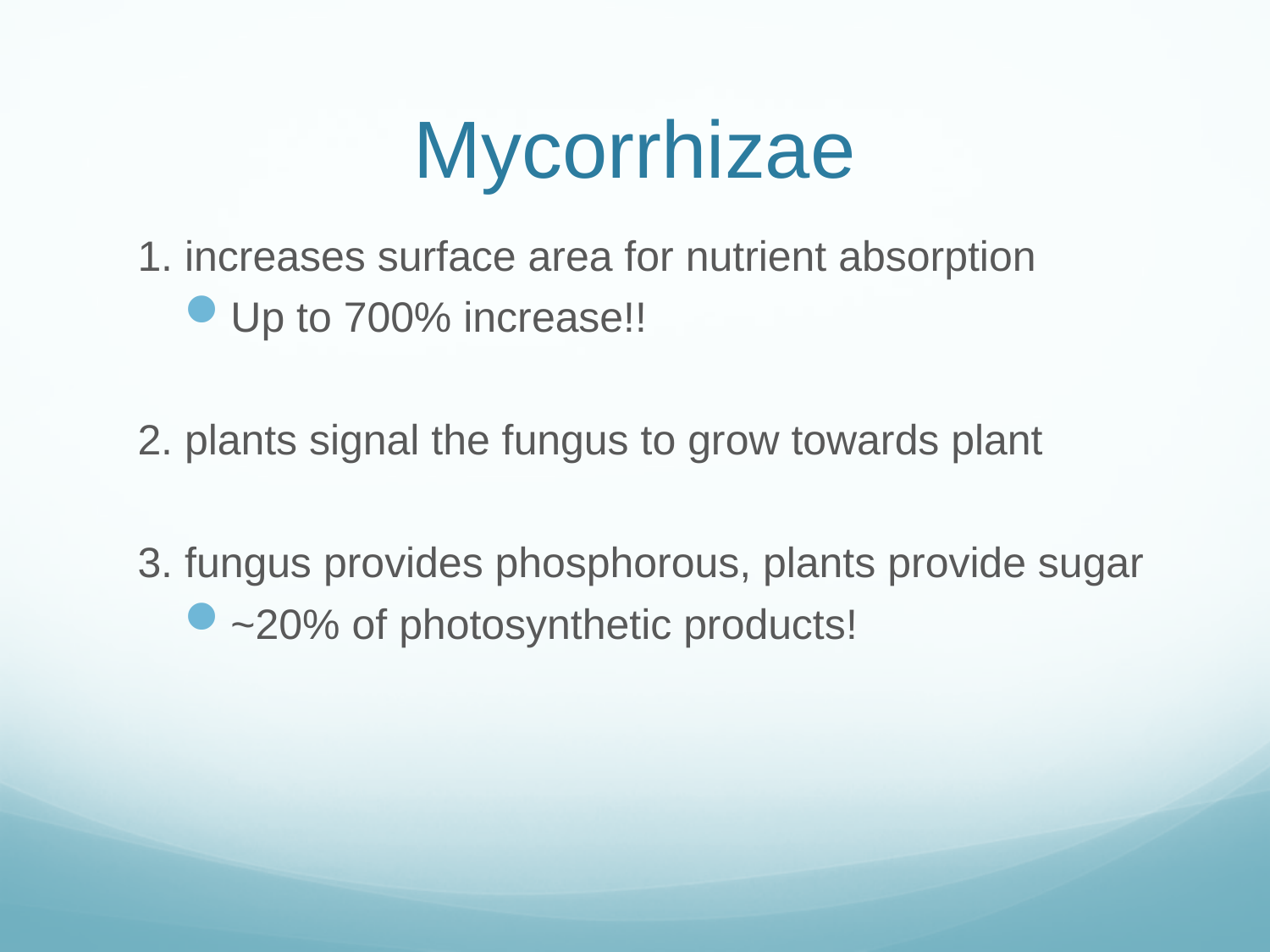

# Mycorrhizae
1. increases surface area for nutrient absorption
Up to 700% increase!!

2. plants signal the fungus to grow towards plant

3. fungus provides phosphorous, plants provide sugar
~20% of photosynthetic products!